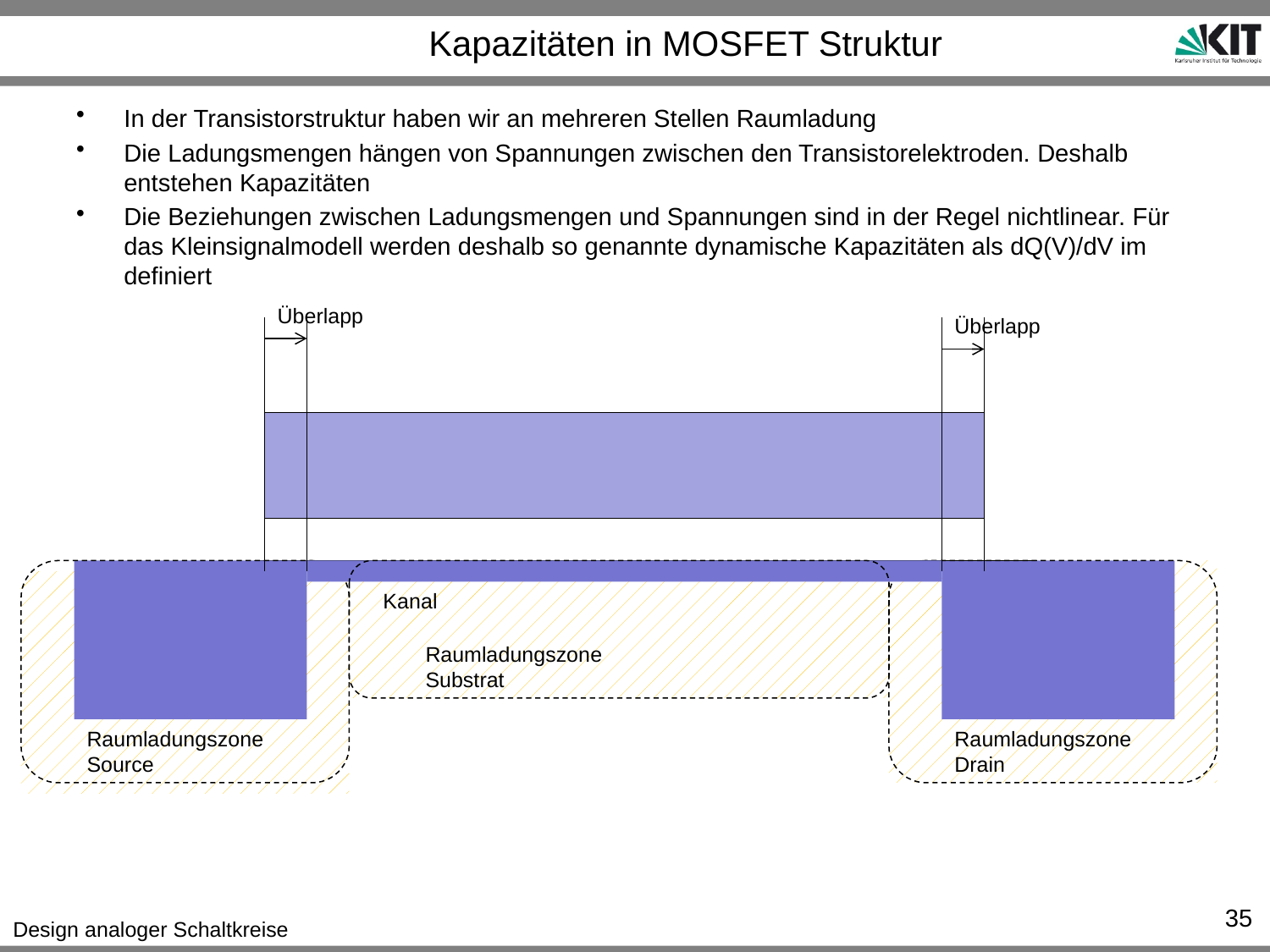

# Kapazitäten in MOSFET Struktur
In der Transistorstruktur haben wir an mehreren Stellen Raumladung
Die Ladungsmengen hängen von Spannungen zwischen den Transistorelektroden. Deshalb entstehen Kapazitäten
Die Beziehungen zwischen Ladungsmengen und Spannungen sind in der Regel nichtlinear. Für das Kleinsignalmodell werden deshalb so genannte dynamische Kapazitäten als dQ(V)/dV im  definiert
Überlapp
Überlapp

Kanal
Raumladungszone
Substrat
Raumladungszone
Source
Raumladungszone
Drain
35